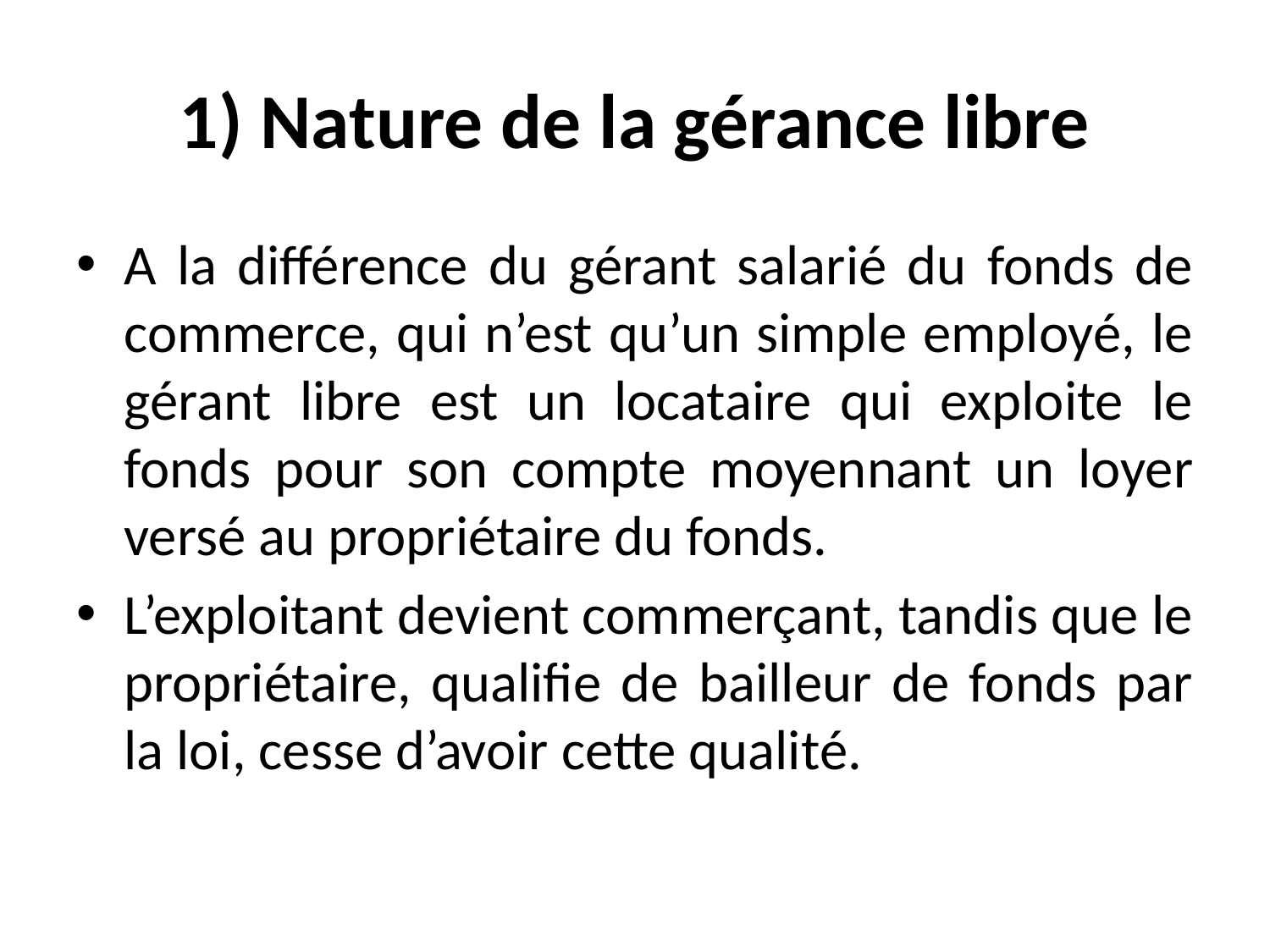

# 1) Nature de la gérance libre
A la différence du gérant salarié du fonds de commerce, qui n’est qu’un simple employé, le gérant libre est un locataire qui exploite le fonds pour son compte moyennant un loyer versé au propriétaire du fonds.
L’exploitant devient commerçant, tandis que le propriétaire, qualifie de bailleur de fonds par la loi, cesse d’avoir cette qualité.